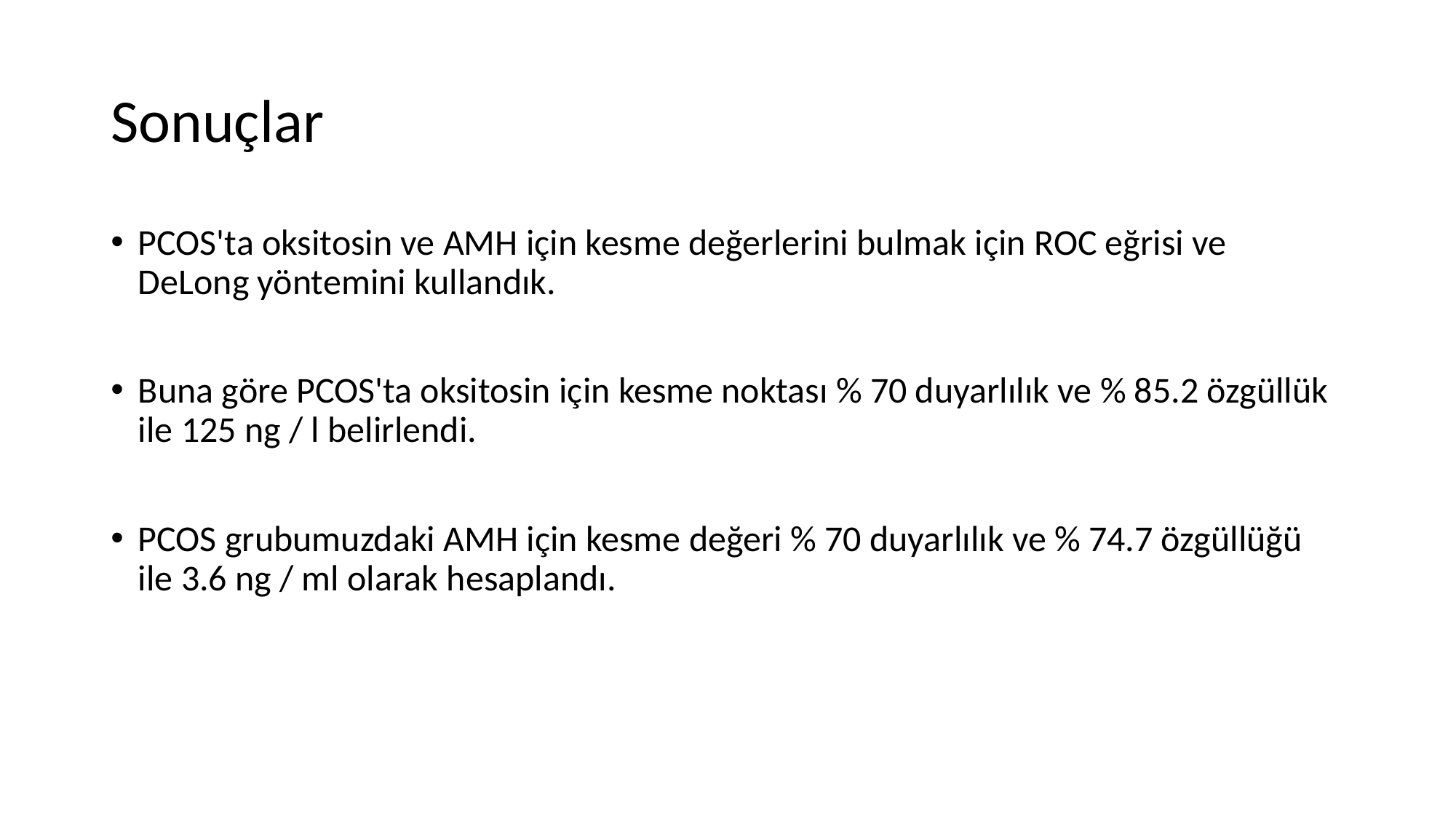

# Sonuçlar
PCOS'ta oksitosin ve AMH için kesme değerlerini bulmak için ROC eğrisi ve DeLong yöntemini kullandık.

Buna göre PCOS'ta oksitosin için kesme noktası % 70 duyarlılık ve % 85.2 özgüllük ile 125 ng / l belirlendi.

PCOS grubumuzdaki AMH için kesme değeri % 70 duyarlılık ve % 74.7 özgüllüğü ile 3.6 ng / ml olarak hesaplandı.